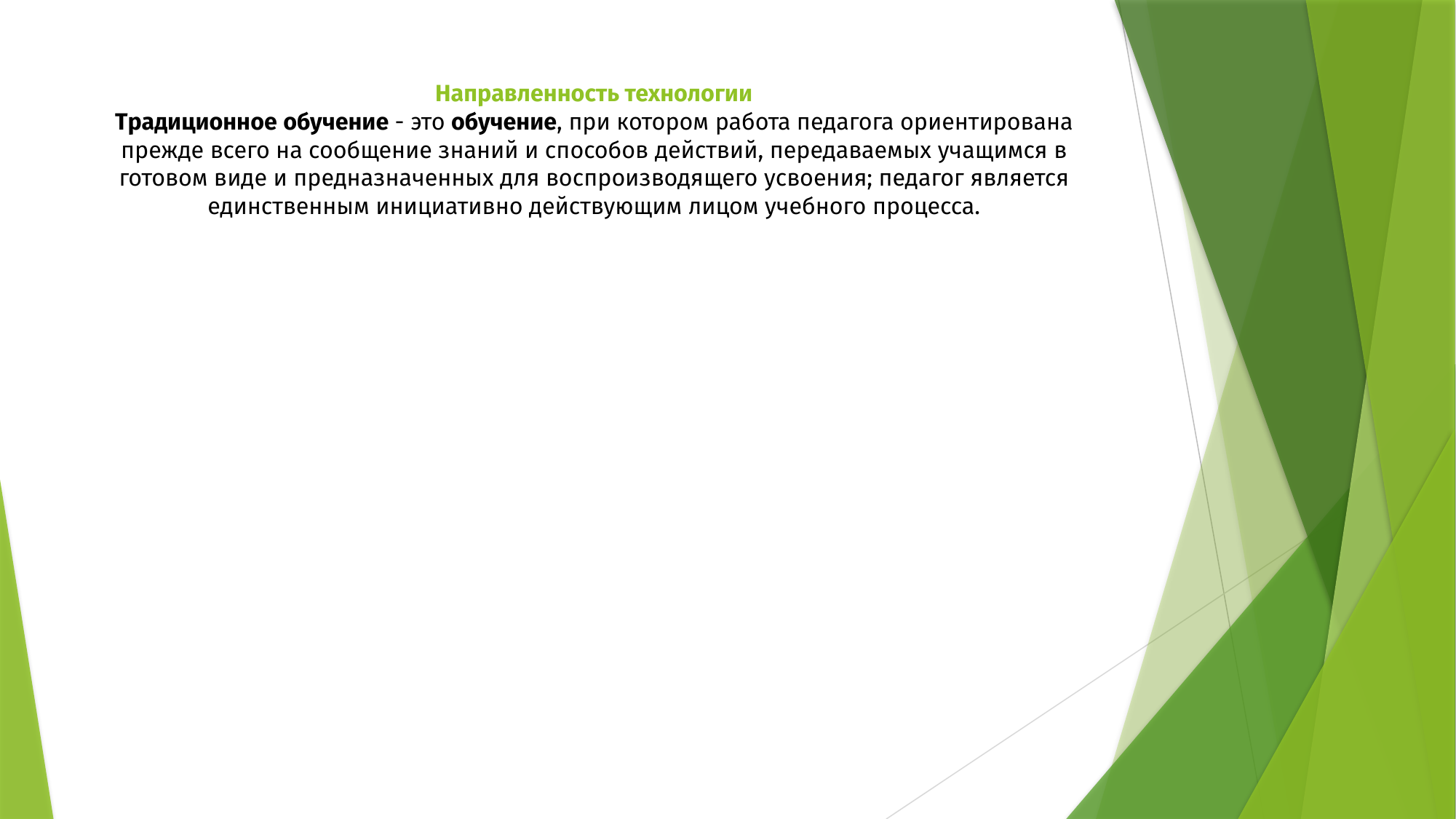

# Направленность технологии Традиционное обучение - это обучение, при котором работа педагога ориентирована прежде всего на сообщение знаний и способов действий, передаваемых учащимся в готовом виде и предназначенных для воспроизводящего усвоения; педагог является единственным инициативно действующим лицом учебного процесса.